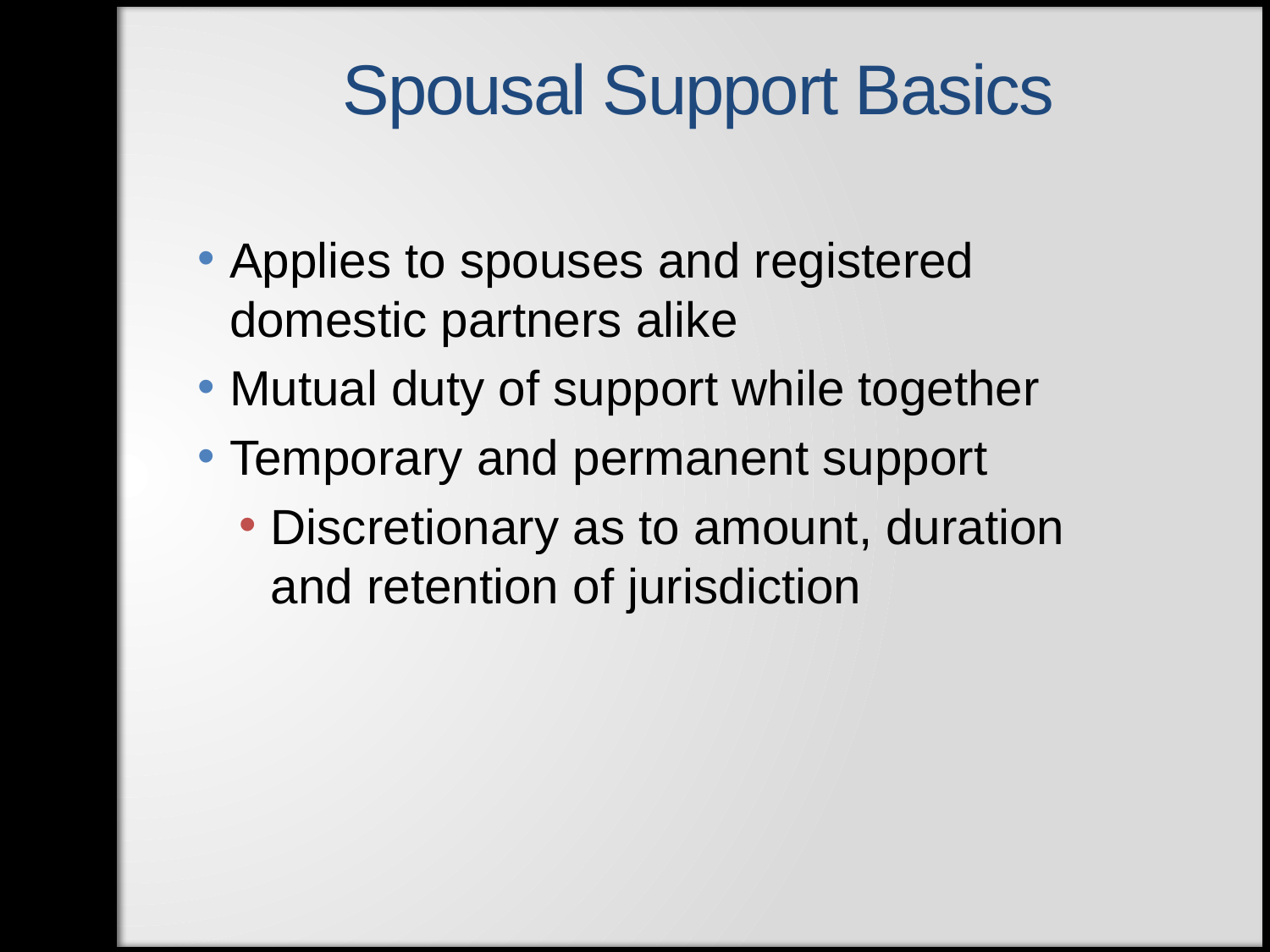

Spousal Support Basics
Applies to spouses and registered domestic partners alike
Mutual duty of support while together
Temporary and permanent support
Discretionary as to amount, duration and retention of jurisdiction